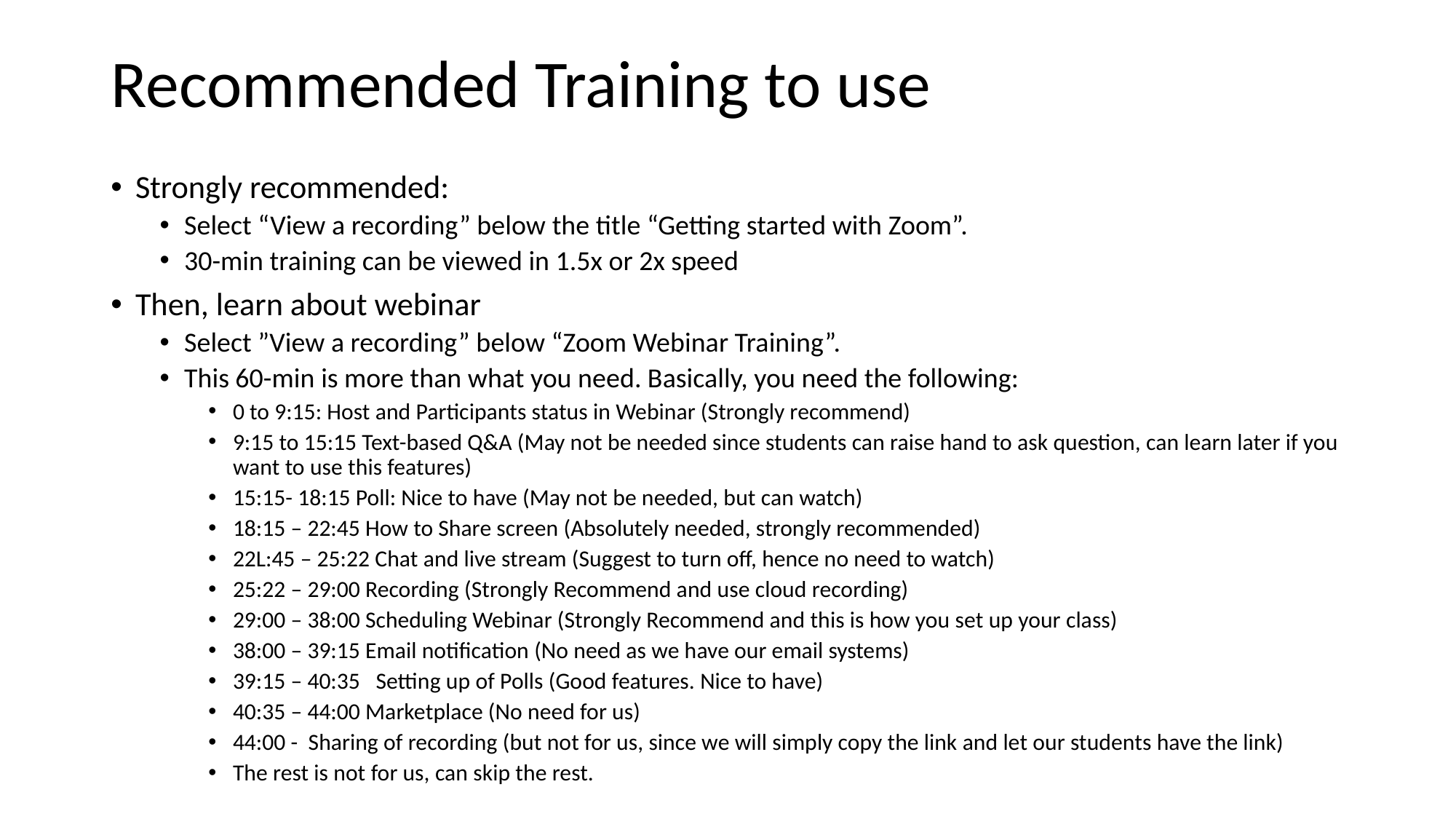

# Recommended Training to use
Strongly recommended:
Select “View a recording” below the title “Getting started with Zoom”.
30-min training can be viewed in 1.5x or 2x speed
Then, learn about webinar
Select ”View a recording” below “Zoom Webinar Training”.
This 60-min is more than what you need. Basically, you need the following:
0 to 9:15: Host and Participants status in Webinar (Strongly recommend)
9:15 to 15:15 Text-based Q&A (May not be needed since students can raise hand to ask question, can learn later if you want to use this features)
15:15- 18:15 Poll: Nice to have (May not be needed, but can watch)
18:15 – 22:45 How to Share screen (Absolutely needed, strongly recommended)
22L:45 – 25:22 Chat and live stream (Suggest to turn off, hence no need to watch)
25:22 – 29:00 Recording (Strongly Recommend and use cloud recording)
29:00 – 38:00 Scheduling Webinar (Strongly Recommend and this is how you set up your class)
38:00 – 39:15 Email notification (No need as we have our email systems)
39:15 – 40:35   Setting up of Polls (Good features. Nice to have)
40:35 – 44:00 Marketplace (No need for us)
44:00 -  Sharing of recording (but not for us, since we will simply copy the link and let our students have the link)
The rest is not for us, can skip the rest.